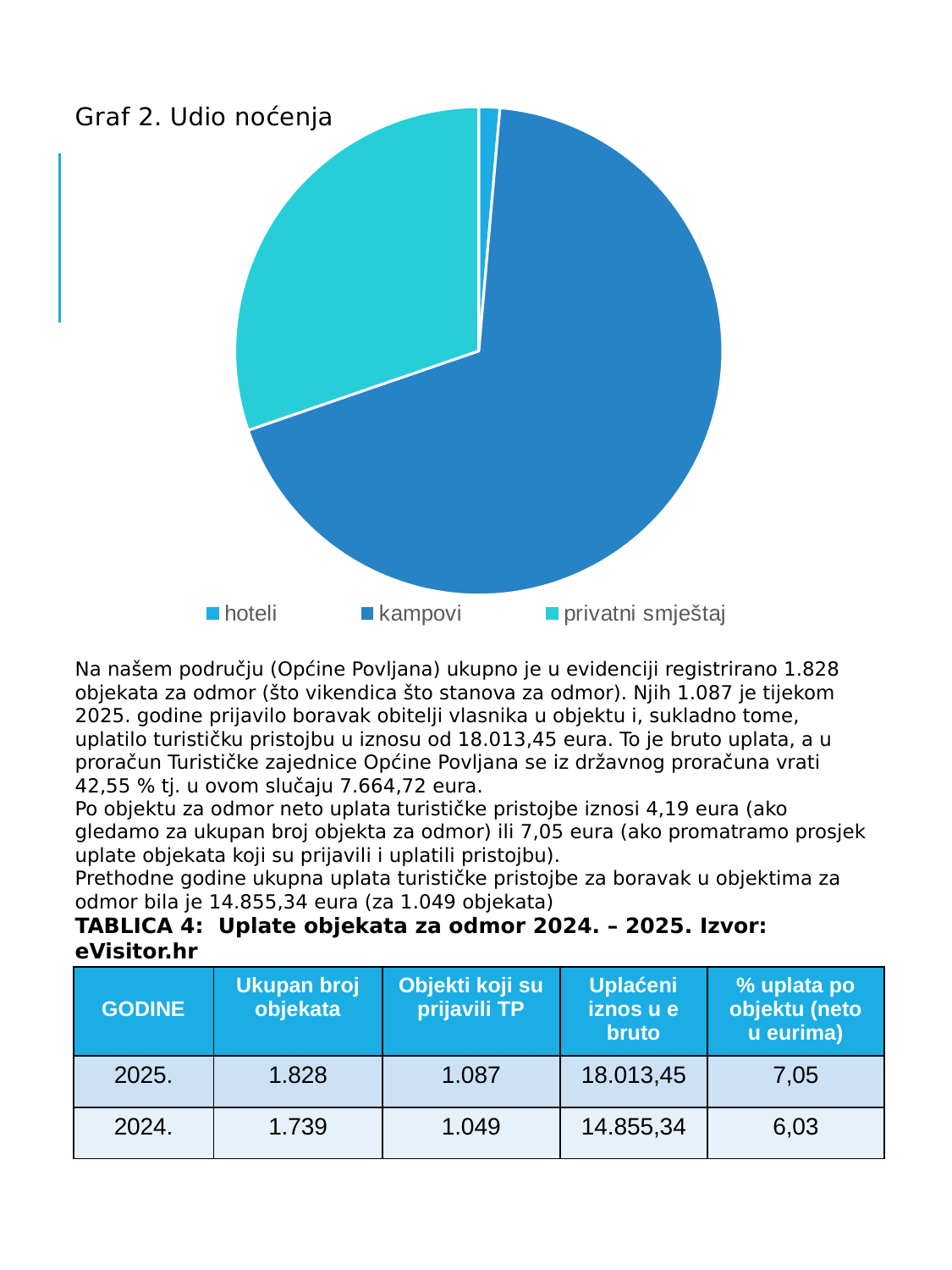

### Chart

| Category | Noćenja |
|---|---|
| hoteli | 4530.0 |
| kampovi | 222730.0 |
| privatni smještaj | 98681.0 |
Na našem području (Općine Povljana) ukupno je u evidenciji registrirano 1.828 objekata za odmor (što vikendica što stanova za odmor). Njih 1.087 je tijekom 2025. godine prijavilo boravak obitelji vlasnika u objektu i, sukladno tome, uplatilo turističku pristojbu u iznosu od 18.013,45 eura. To je bruto uplata, a u proračun Turističke zajednice Općine Povljana se iz državnog proračuna vrati 42,55 % tj. u ovom slučaju 7.664,72 eura.
Po objektu za odmor neto uplata turističke pristojbe iznosi 4,19 eura (ako gledamo za ukupan broj objekta za odmor) ili 7,05 eura (ako promatramo prosjek uplate objekata koji su prijavili i uplatili pristojbu).
Prethodne godine ukupna uplata turističke pristojbe za boravak u objektima za odmor bila je 14.855,34 eura (za 1.049 objekata)
TABLICA 4:  Uplate objekata za odmor 2024. – 2025. Izvor: eVisitor.hr

| GODINE | Ukupan broj objekata | Objekti koji su prijavili TP | Uplaćeni iznos u e bruto | % uplata po objektu (neto u eurima) |
| --- | --- | --- | --- | --- |
| 2025. | 1.828 | 1.087 | 18.013,45 | 7,05 |
| 2024. | 1.739 | 1.049 | 14.855,34 | 6,03 |